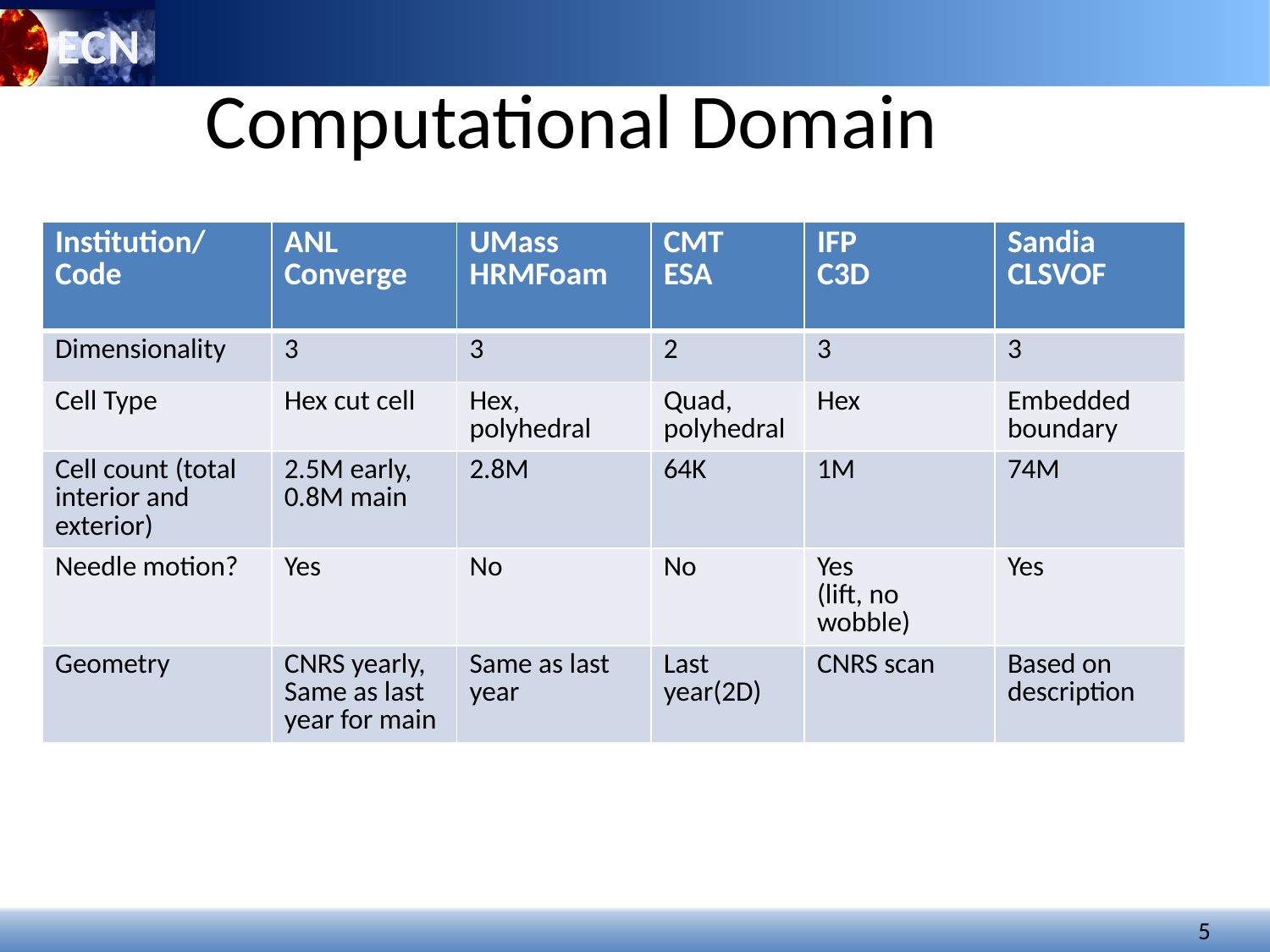

Computational Domain
| Institution/Code | ANL Converge | UMass HRMFoam | CMT ESA | IFP C3D | Sandia CLSVOF |
| --- | --- | --- | --- | --- | --- |
| Dimensionality | 3 | 3 | 2 | 3 | 3 |
| Cell Type | Hex cut cell | Hex, polyhedral | Quad, polyhedral | Hex | Embedded boundary |
| Cell count (total interior and exterior) | 2.5M early, 0.8M main | 2.8M | 64K | 1M | 74M |
| Needle motion? | Yes | No | No | Yes (lift, no wobble) | Yes |
| Geometry | CNRS yearly, Same as last year for main | Same as last year | Last year(2D) | CNRS scan | Based on description |